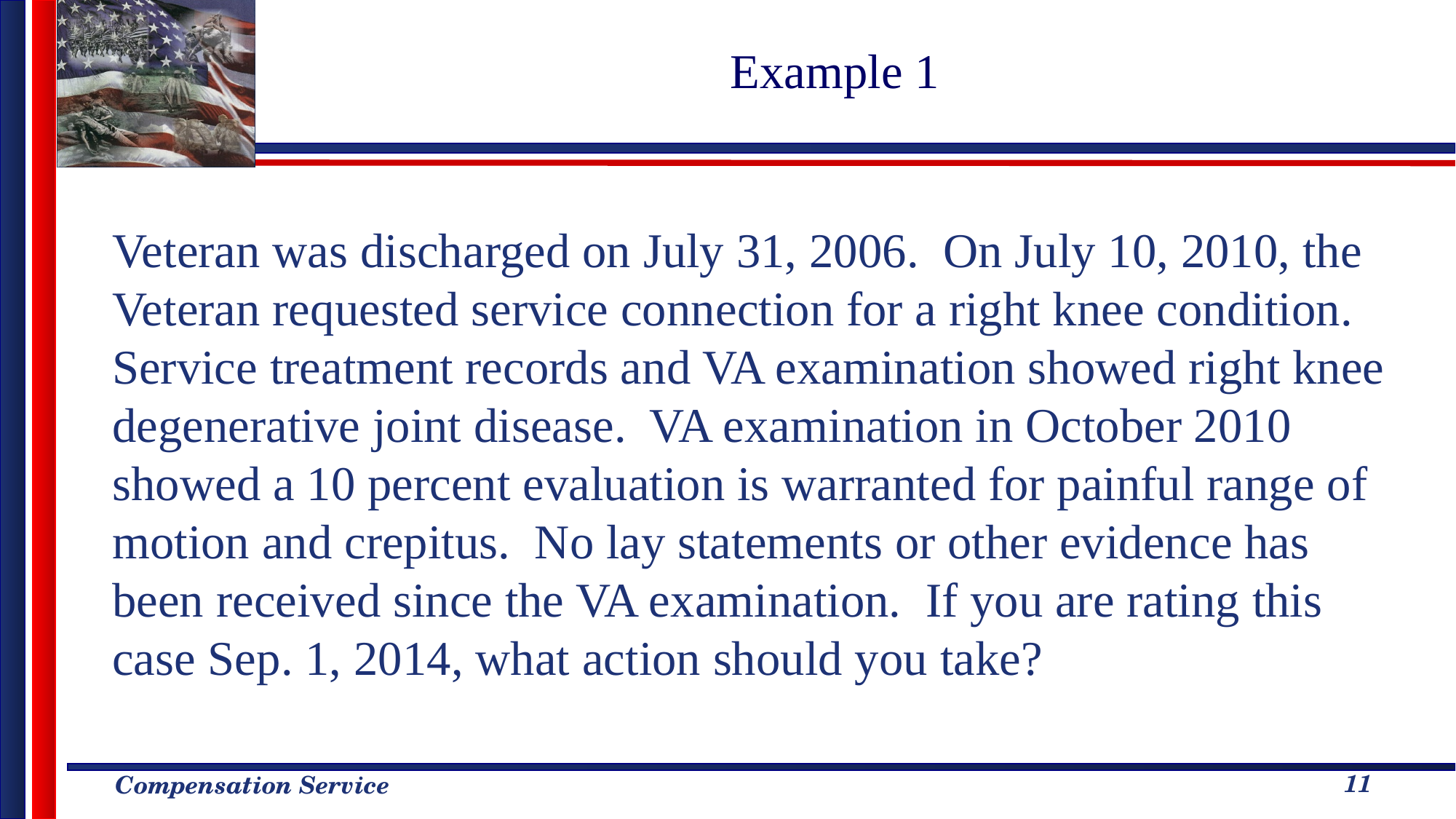

# Example 1
Veteran was discharged on July 31, 2006.  On July 10, 2010, the Veteran requested service connection for a right knee condition.  Service treatment records and VA examination showed right knee degenerative joint disease.  VA examination in October 2010 showed a 10 percent evaluation is warranted for painful range of motion and crepitus.  No lay statements or other evidence has been received since the VA examination.  If you are rating this case Sep. 1, 2014, what action should you take?

11